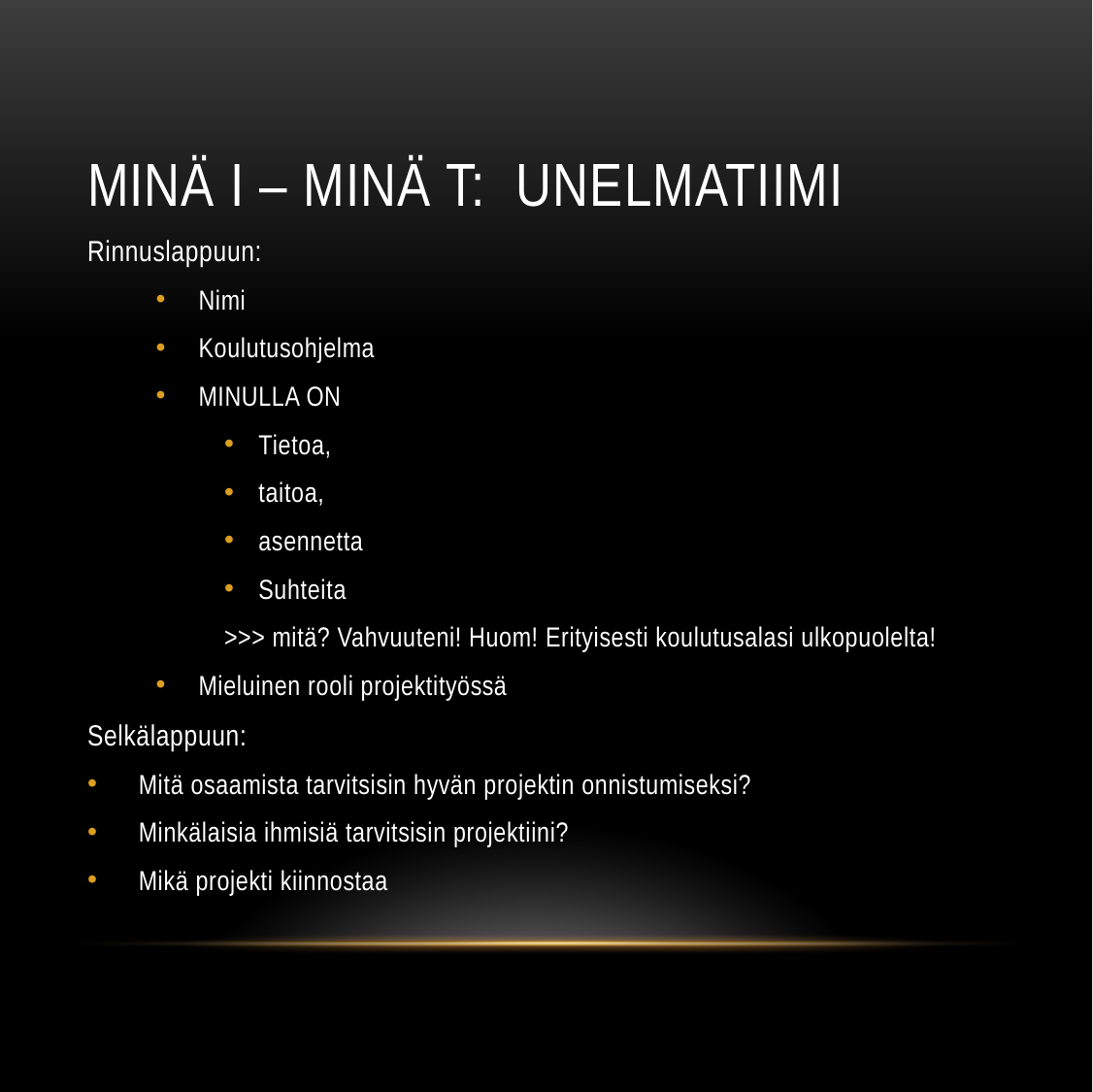

# Minä i – Minä t:  unelmatiimi
Rinnuslappuun:
Nimi
Koulutusohjelma
MINULLA ON
Tietoa,
taitoa,
asennetta
Suhteita
>>> mitä? Vahvuuteni! Huom! Erityisesti koulutusalasi ulkopuolelta!
Mieluinen rooli projektityössä
Selkälappuun:
Mitä osaamista tarvitsisin hyvän projektin onnistumiseksi?
Minkälaisia ihmisiä tarvitsisin projektiini?
Mikä projekti kiinnostaa